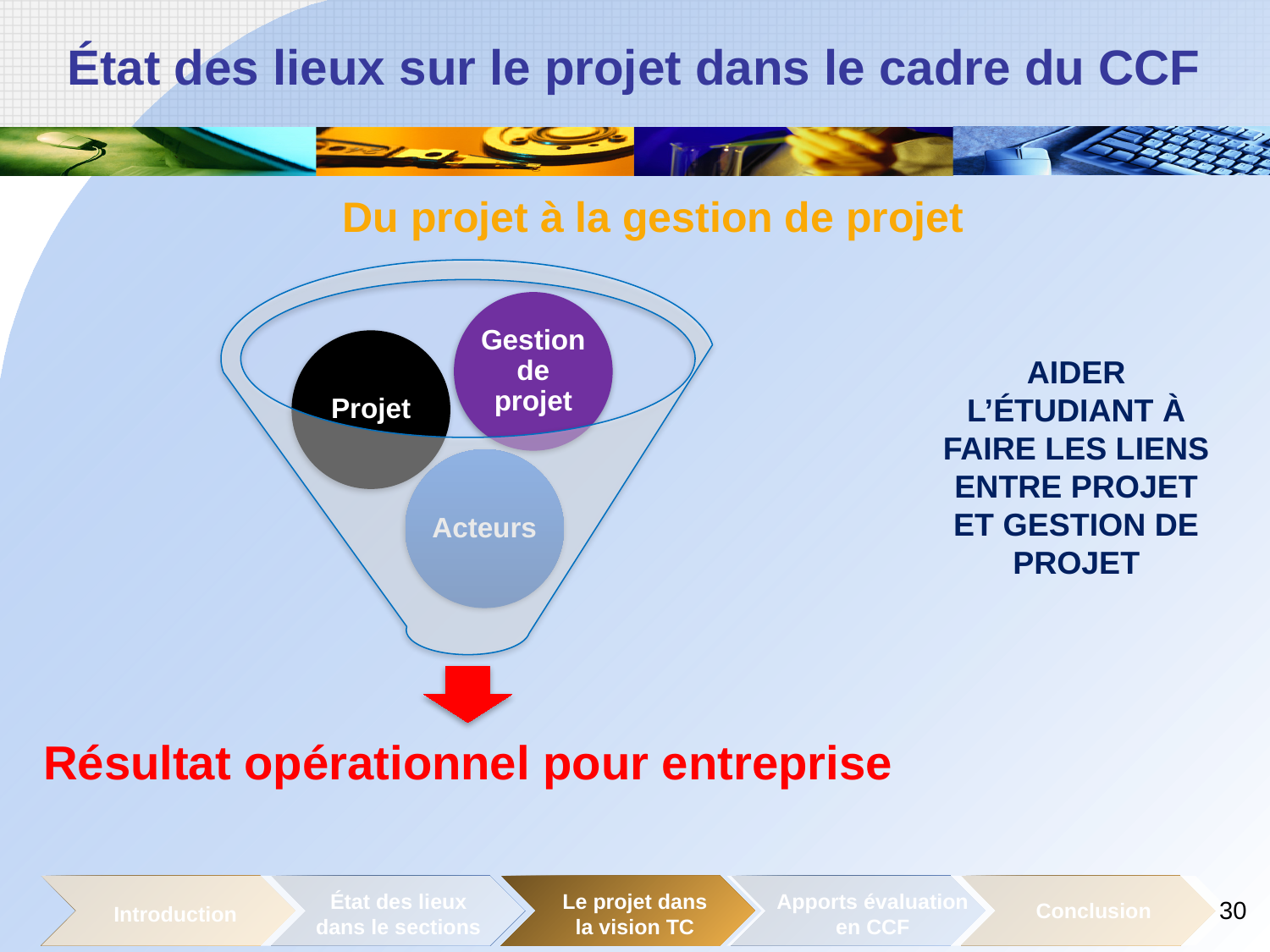

Du projet à la gestion de projet
Résultat opérationnel pour entreprise
Acteurs
Projet
Gestion de projet
AIDER L’ÉTUDIANT À FAIRE LES LIENS ENTRE PROJET ET GESTION DE PROJET

État des lieux
dans le sections

Le projet dans
la vision TC

Apports évaluation
en CCF

Conclusion
30
Introduction